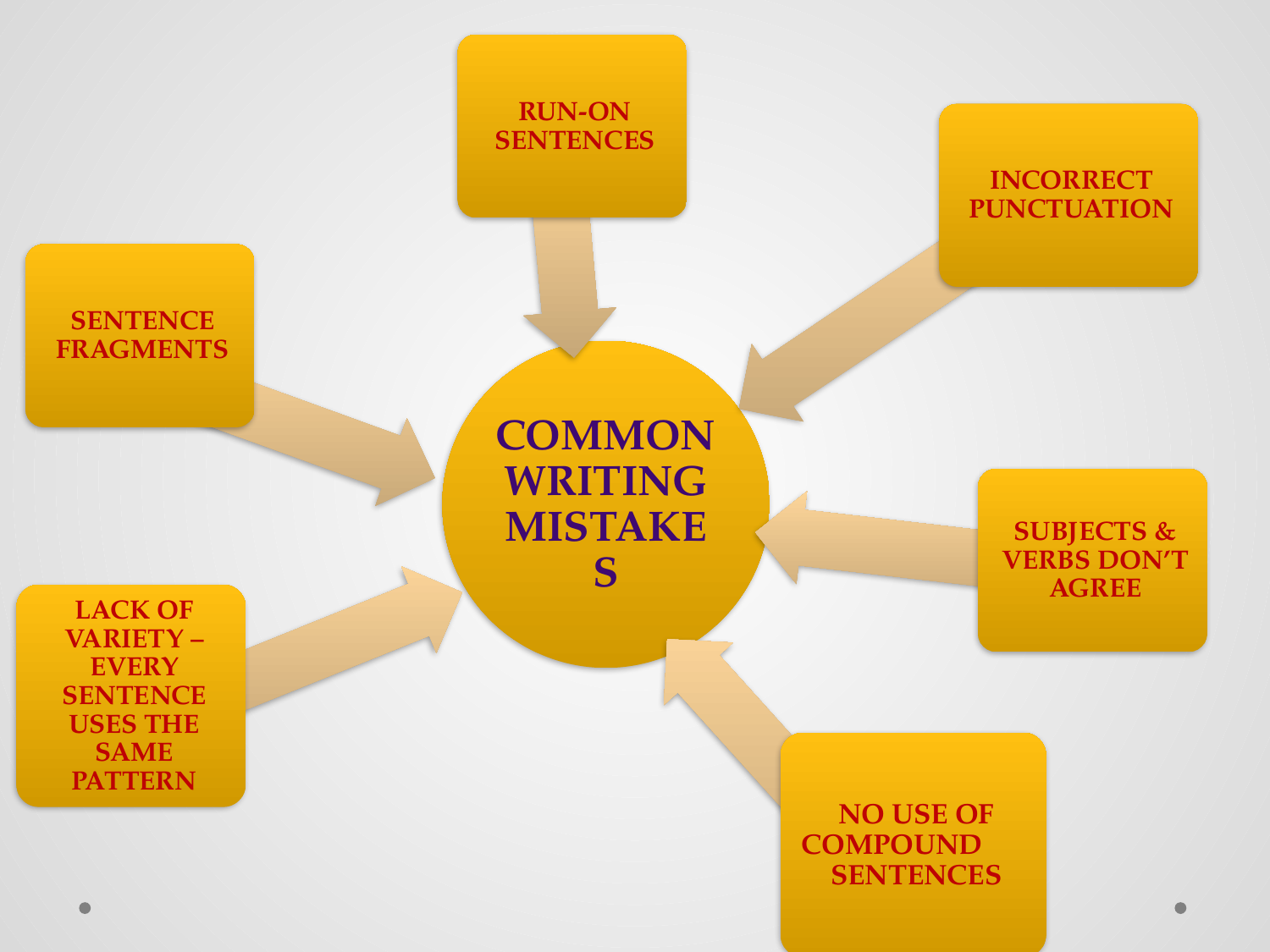

COMMON WRITING MISTAKES
LACK OF VARIETY –EVERY SENTENCE USES THE SAME PATTERN
SENTENCE FRAGMENTS
RUN-ON SENTENCES
INCORRECT PUNCTUATION
SUBJECTS & VERBS DON’T AGREE
NO USE OF COMPOUND        SENTENCES